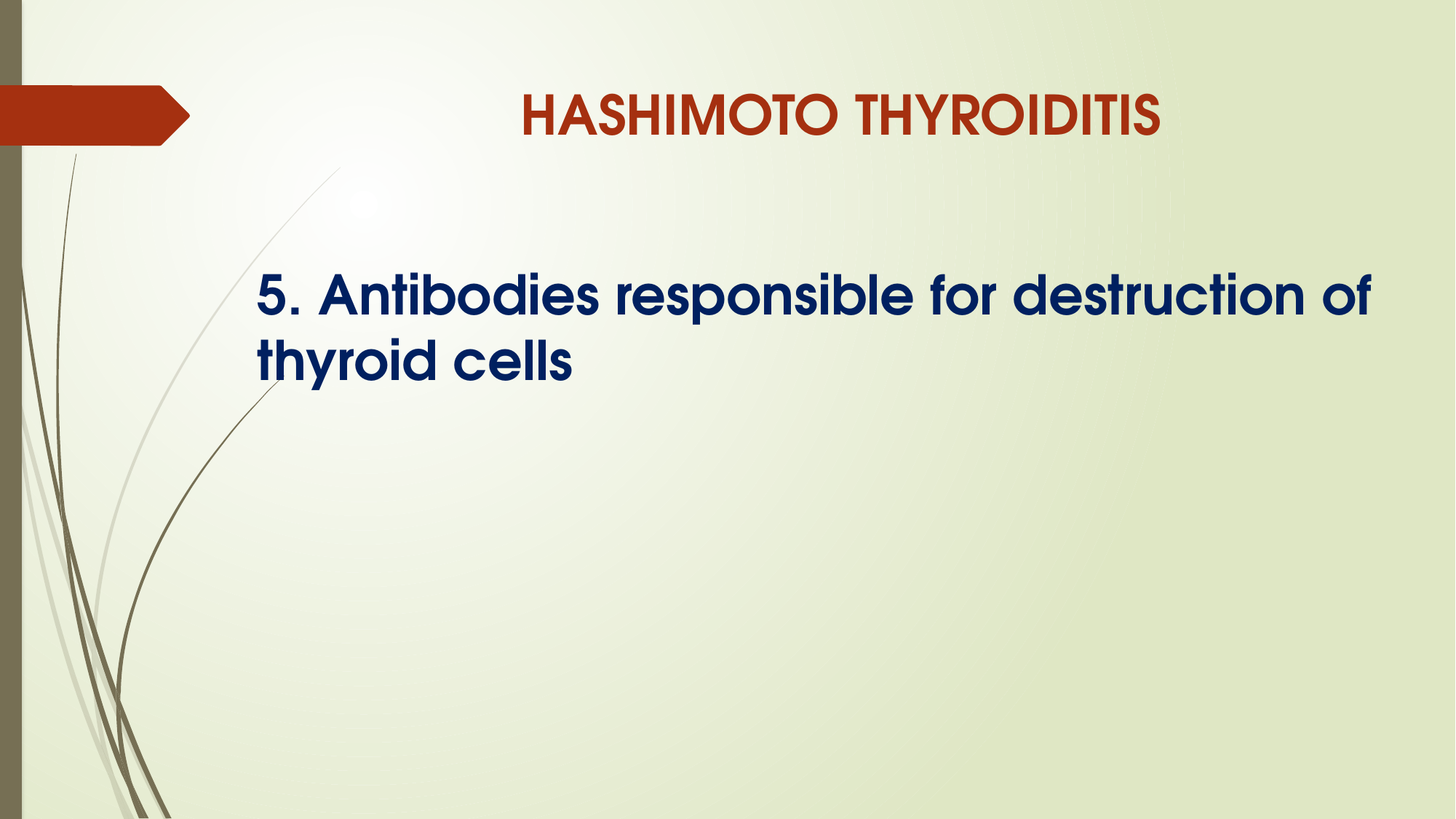

# HASHIMOTO THYROIDITIS
5. Antibodies responsible for destruction of thyroid cells